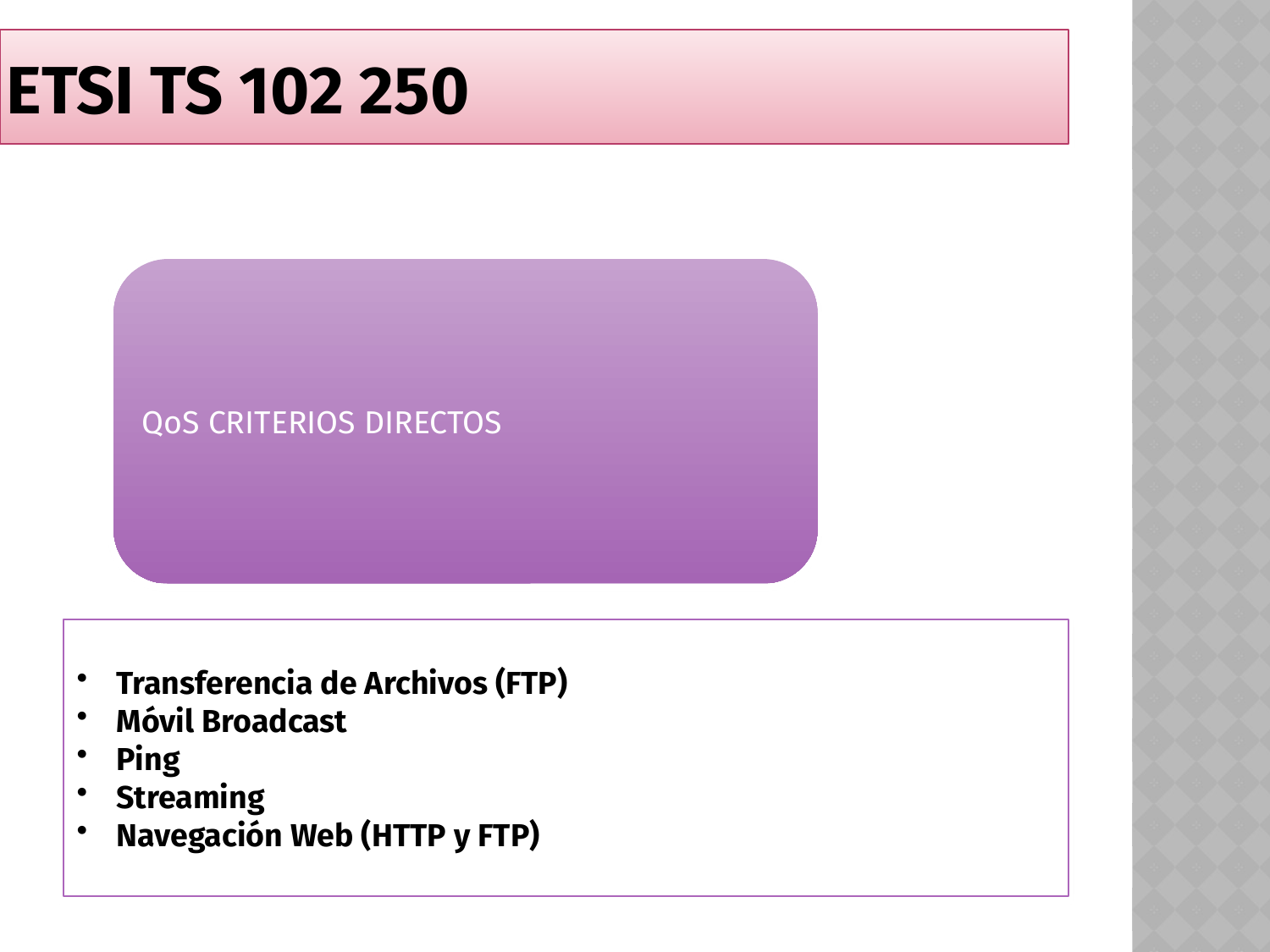

# ETSI TS 102 250
QoS CRITERIOS DIRECTOS
Transferencia de Archivos (FTP)
Móvil Broadcast
Ping
Streaming
Navegación Web (HTTP y FTP)
15